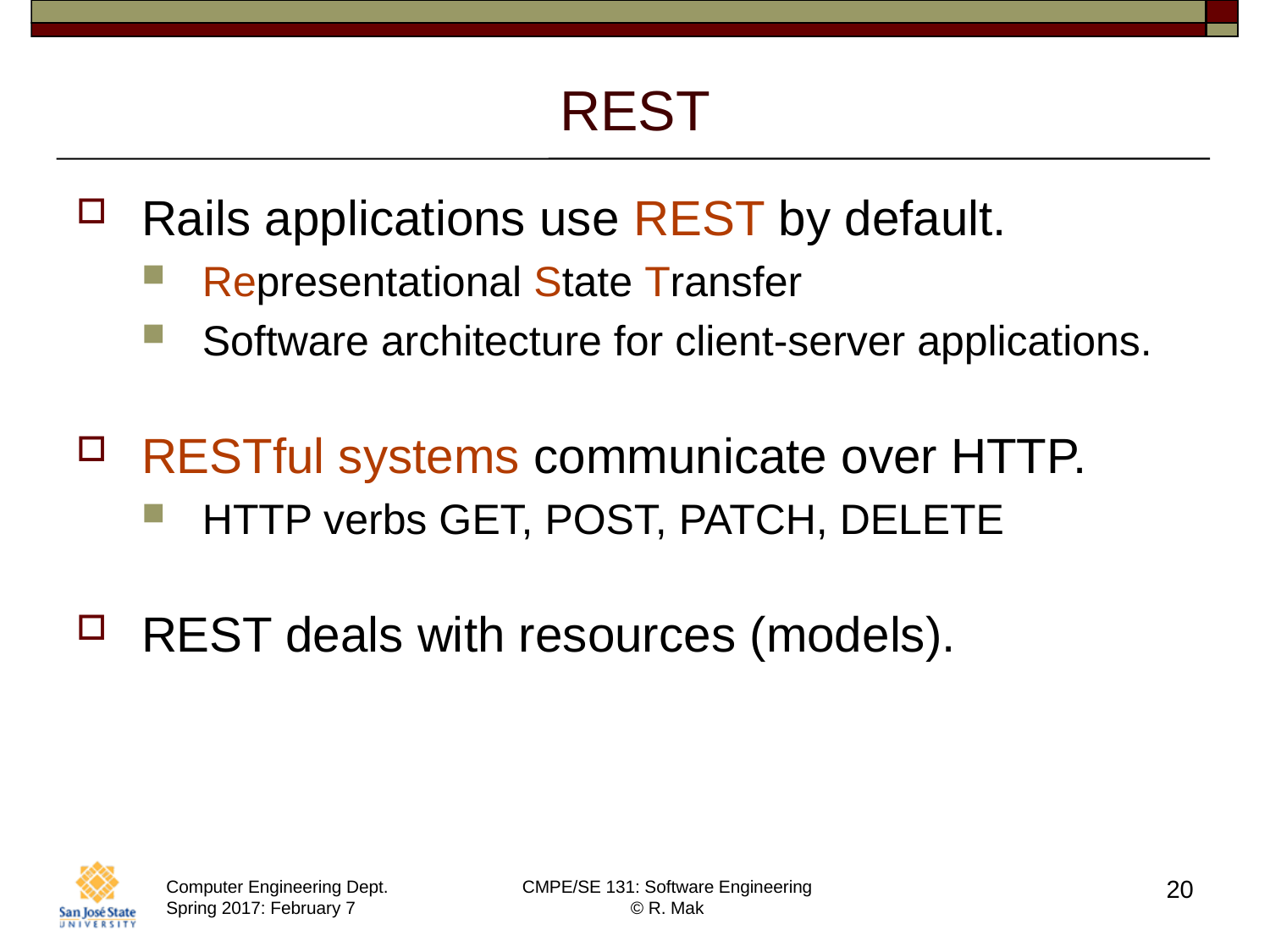

# REST
Rails applications use REST by default.
Representational State Transfer
Software architecture for client-server applications.

RESTful systems communicate over HTTP.
HTTP verbs GET, POST, PATCH, DELETE

REST deals with resources (models).
20